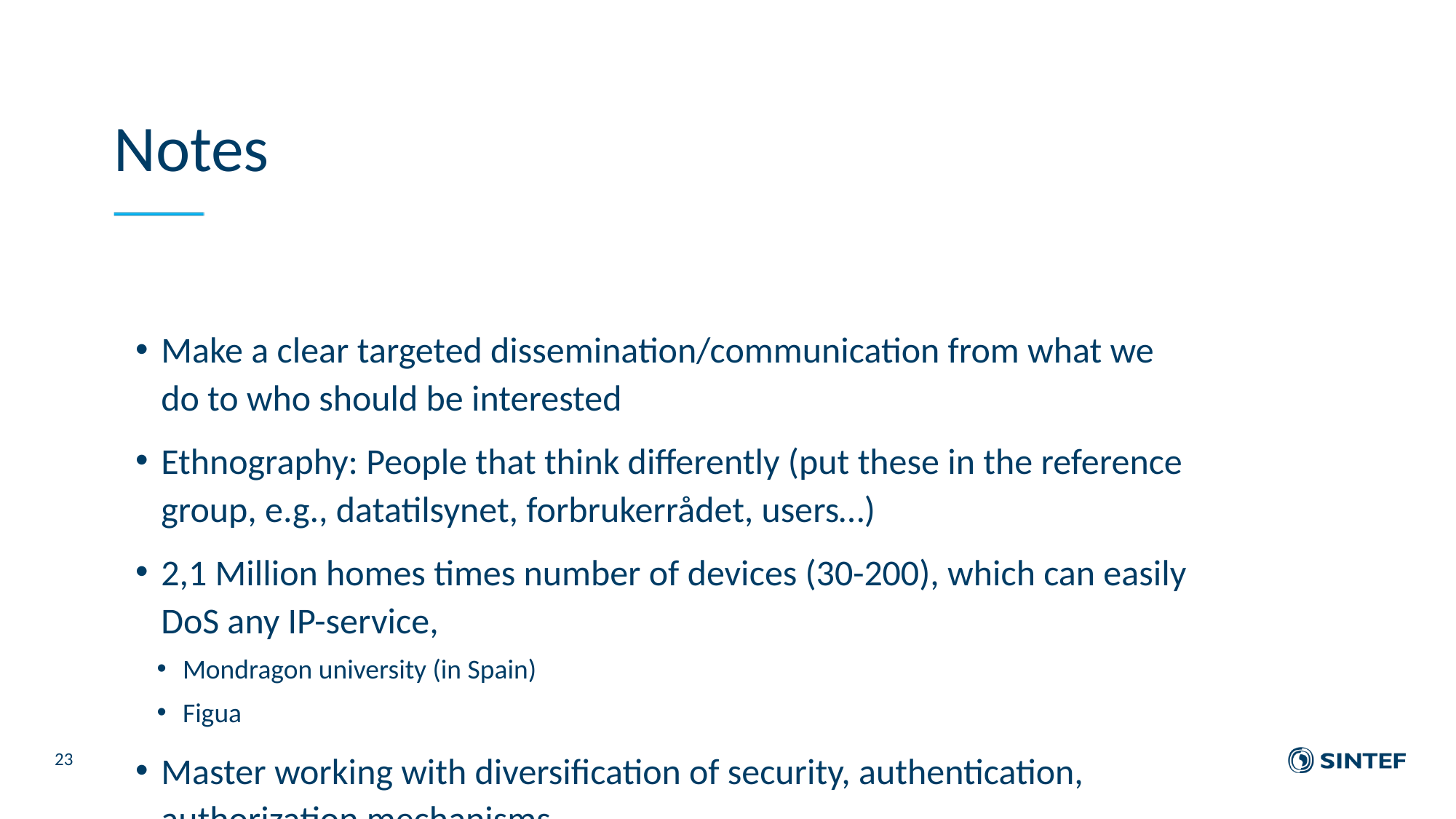

# Notes
Make a clear targeted dissemination/communication from what we do to who should be interested
Ethnography: People that think differently (put these in the reference group, e.g., datatilsynet, forbrukerrådet, users…)
2,1 Million homes times number of devices (30-200), which can easily DoS any IP-service,
Mondragon university (in Spain)
Figua
Master working with diversification of security, authentication, authorization mechanisms
23